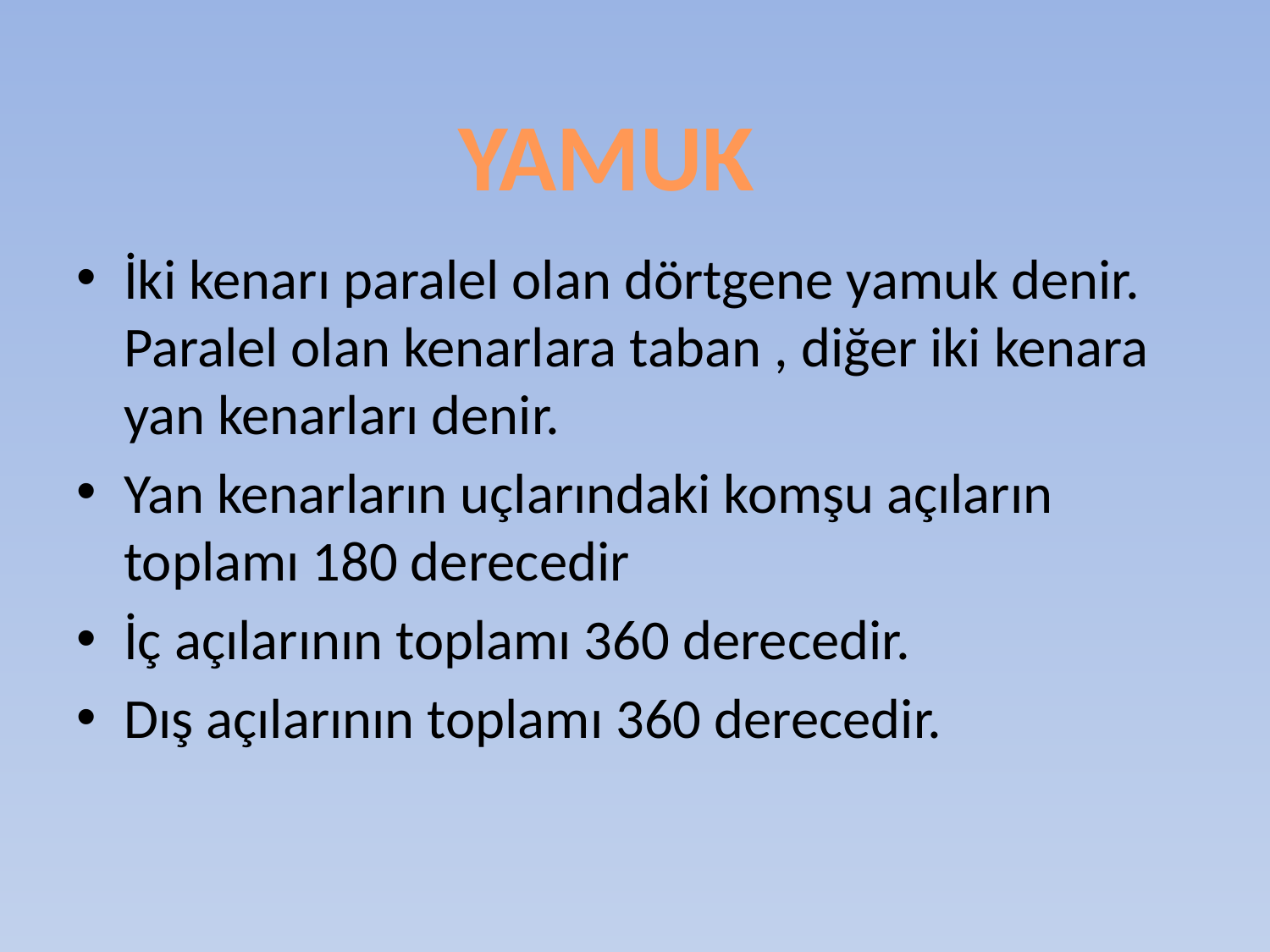

# YAMUK
İki kenarı paralel olan dörtgene yamuk denir. Paralel olan kenarlara taban , diğer iki kenara yan kenarları denir.
Yan kenarların uçlarındaki komşu açıların toplamı 180 derecedir
İç açılarının toplamı 360 derecedir.
Dış açılarının toplamı 360 derecedir.